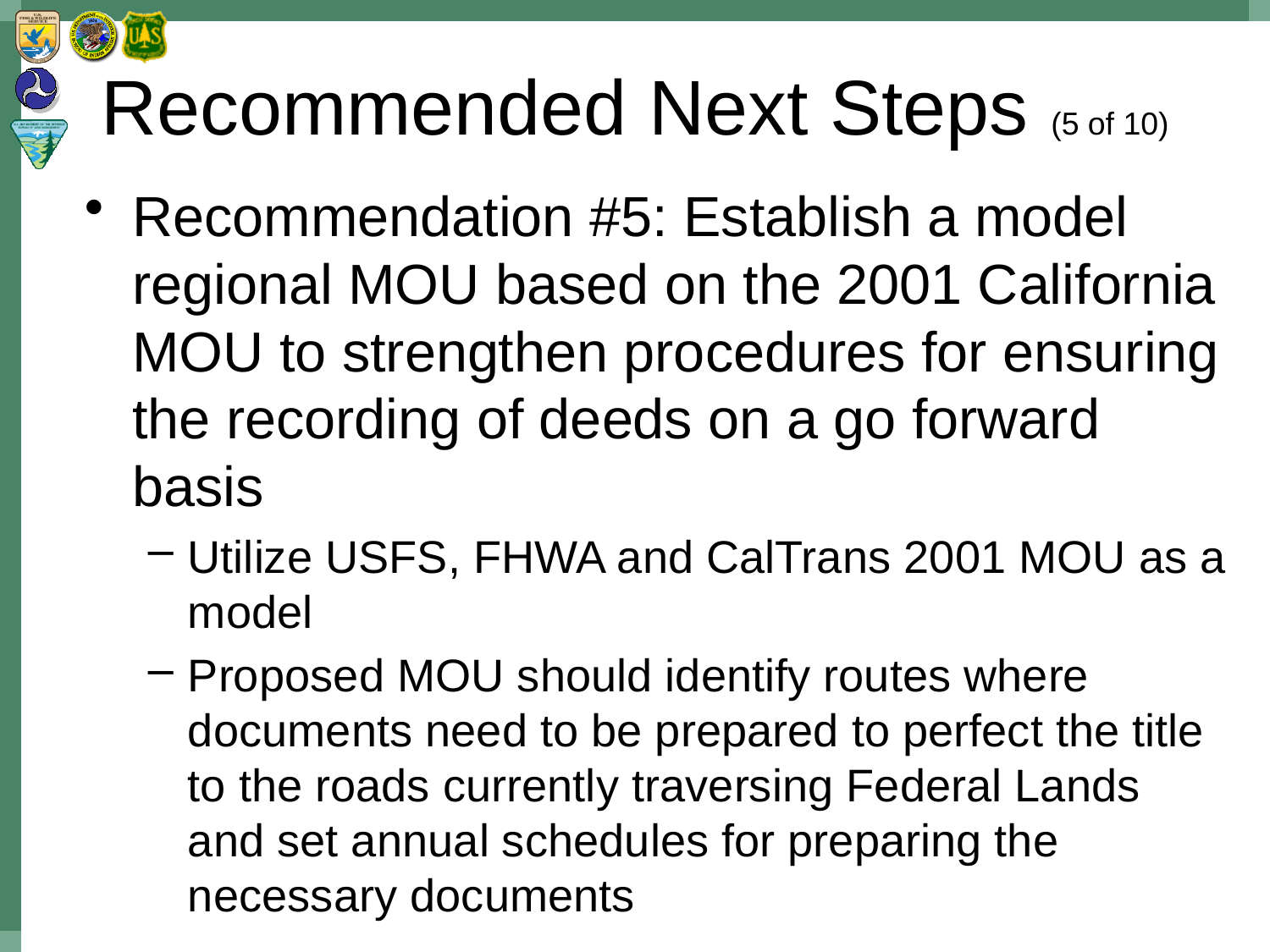

# Recommended Next Steps (5 of 10)
Recommendation #5: Establish a model regional MOU based on the 2001 California MOU to strengthen procedures for ensuring the recording of deeds on a go forward basis
Utilize USFS, FHWA and CalTrans 2001 MOU as a model
Proposed MOU should identify routes where documents need to be prepared to perfect the title to the roads currently traversing Federal Lands and set annual schedules for preparing the necessary documents